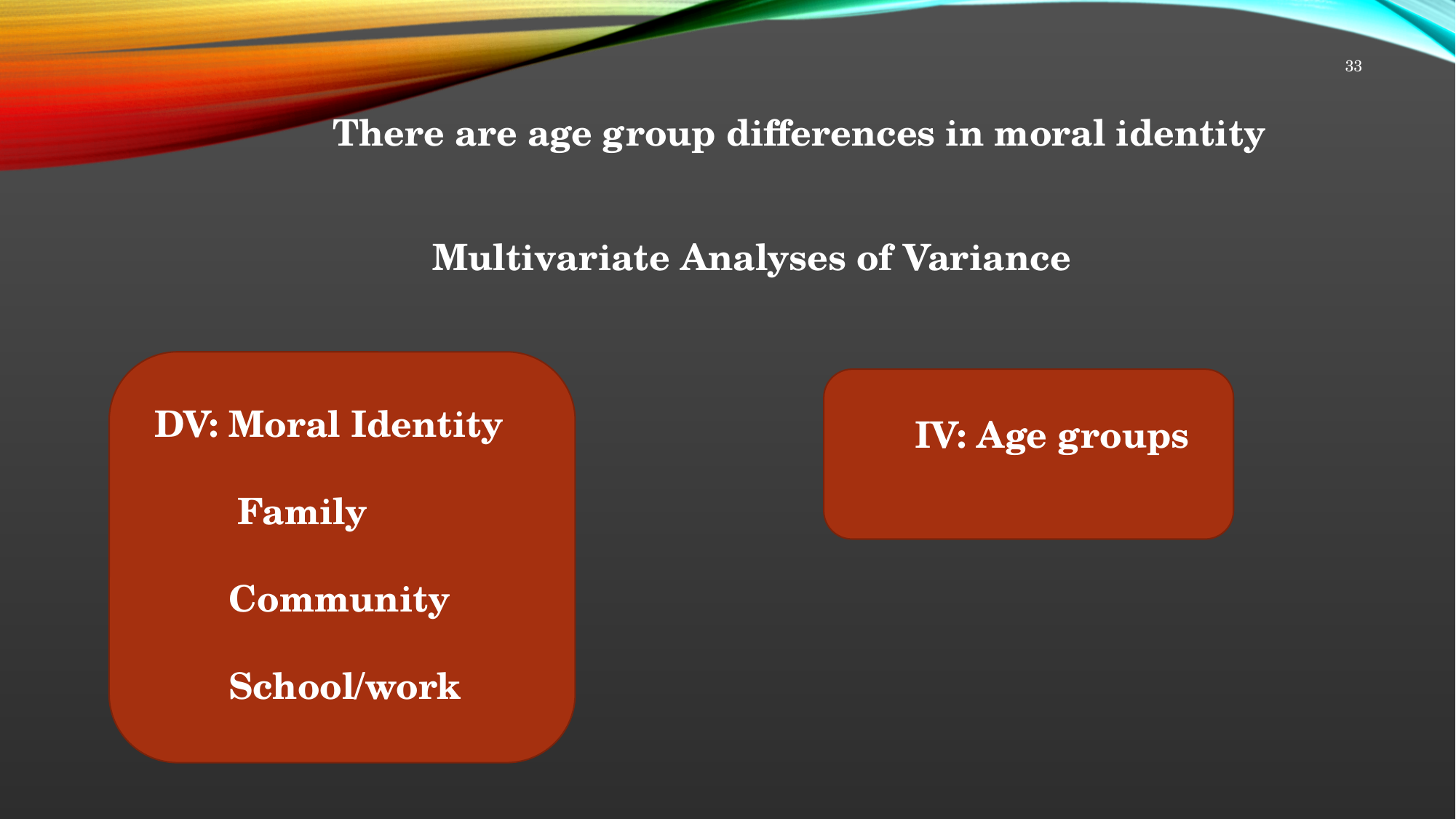

33
There are age group differences in moral identity
 Multivariate Analyses of Variance

DV: Moral Identity

        Family
                                          Community
                                    School/work
IV: Age groups